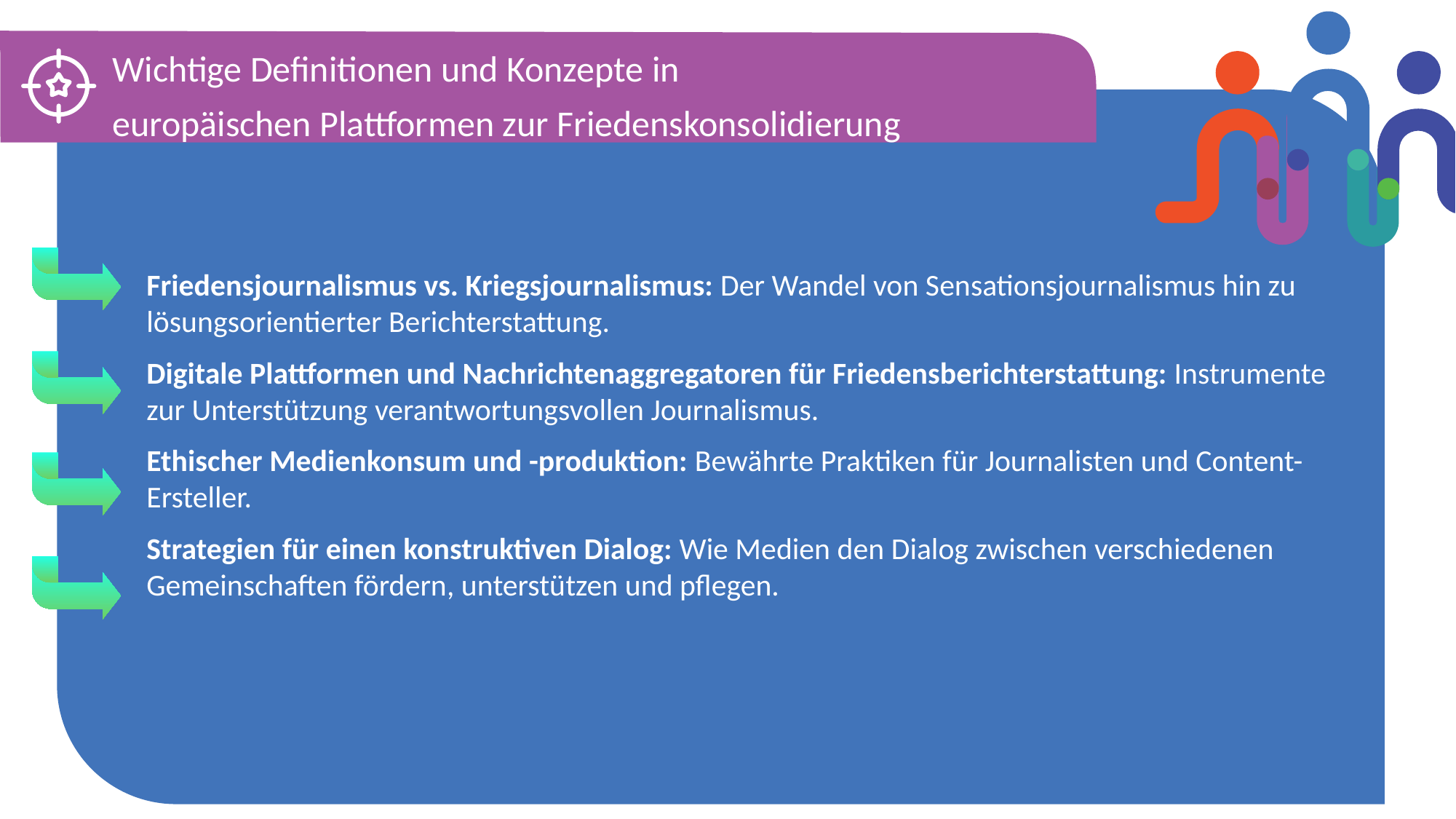

Wichtige Definitionen und Konzepte in
europäischen Plattformen zur Friedenskonsolidierung

Friedensjournalismus vs. Kriegsjournalismus: Der Wandel von Sensationsjournalismus hin zu lösungsorientierter Berichterstattung.
Digitale Plattformen und Nachrichtenaggregatoren für Friedensberichterstattung: Instrumente zur Unterstützung verantwortungsvollen Journalismus.
Ethischer Medienkonsum und -produktion: Bewährte Praktiken für Journalisten und Content-Ersteller.
Strategien für einen konstruktiven Dialog: Wie Medien den Dialog zwischen verschiedenen Gemeinschaften fördern, unterstützen und pflegen.